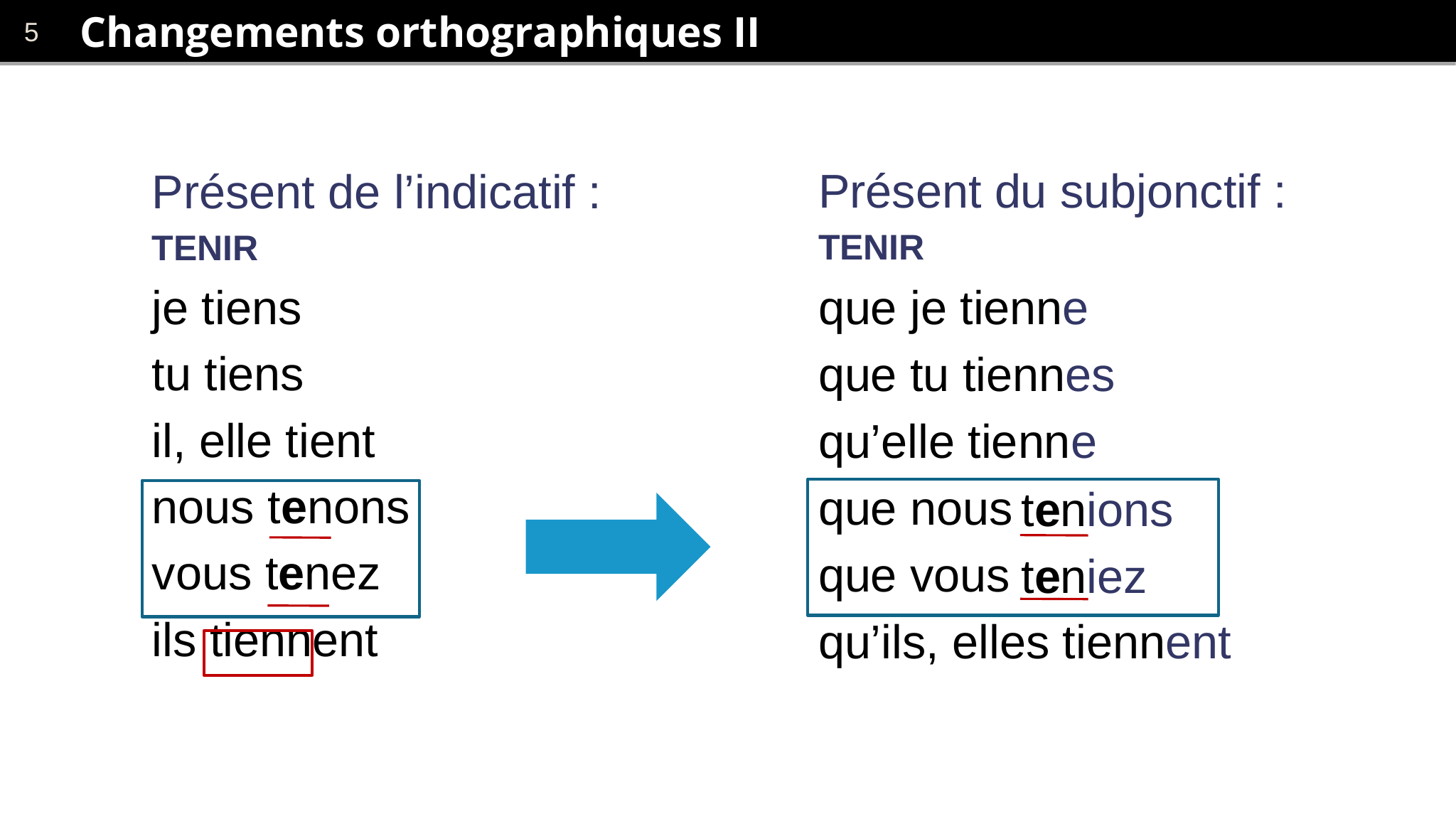

# Changements orthographiques II

Présent du subjonctif :
TENIR
que je tienne
que tu tiennes
qu’elle tienne
que nous
que vous
qu’ils, elles tiennent

Présent de l’indicatif :
TENIR
je tiens
tu tiens
il, elle tient
nous tenons
vous tenez
ils tiennent

tenions
teniez